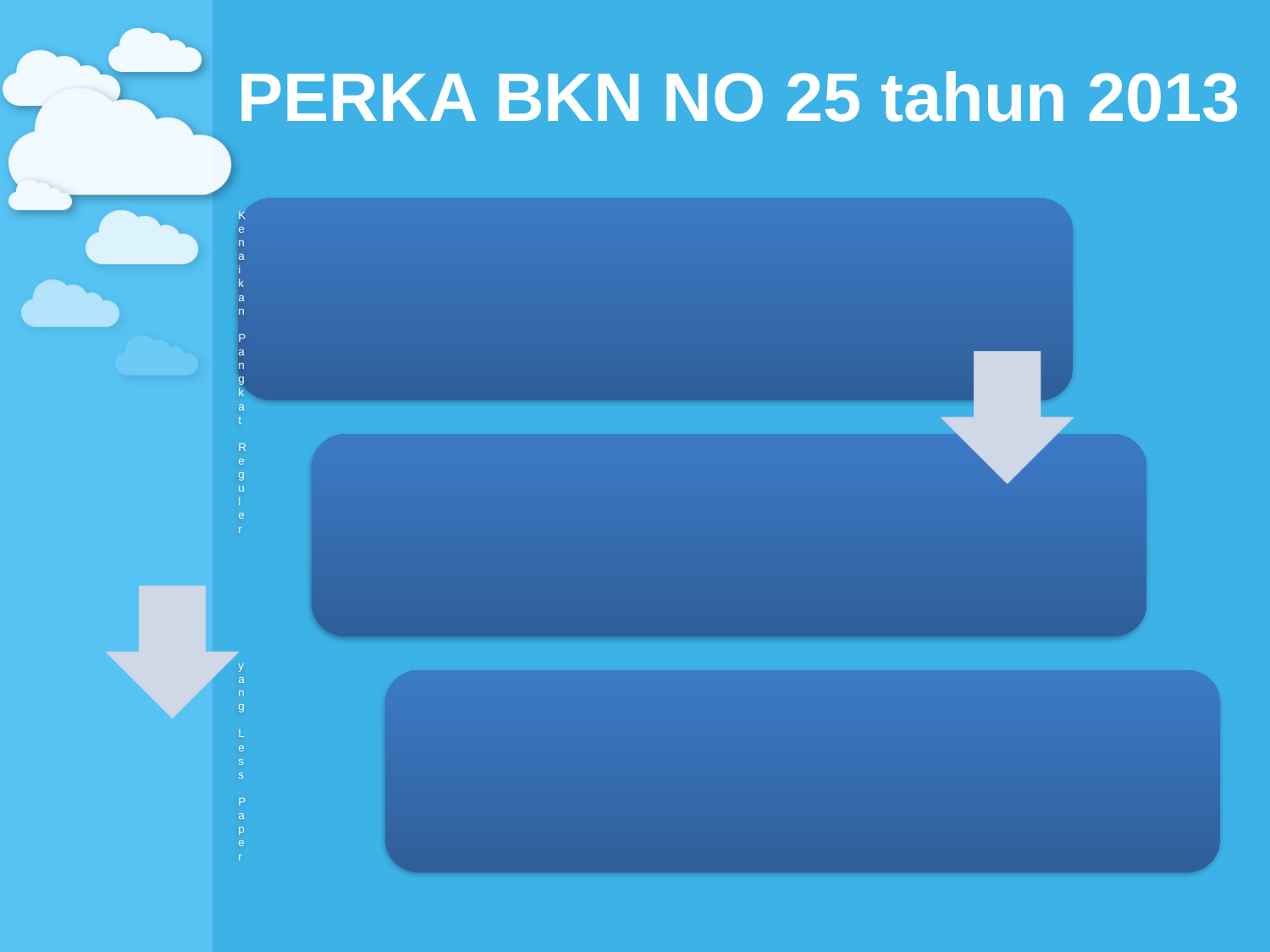

# PERKA BKN NO 25 tahun 2013
Kenaikan Pangkat Reguler         yang Less Paper